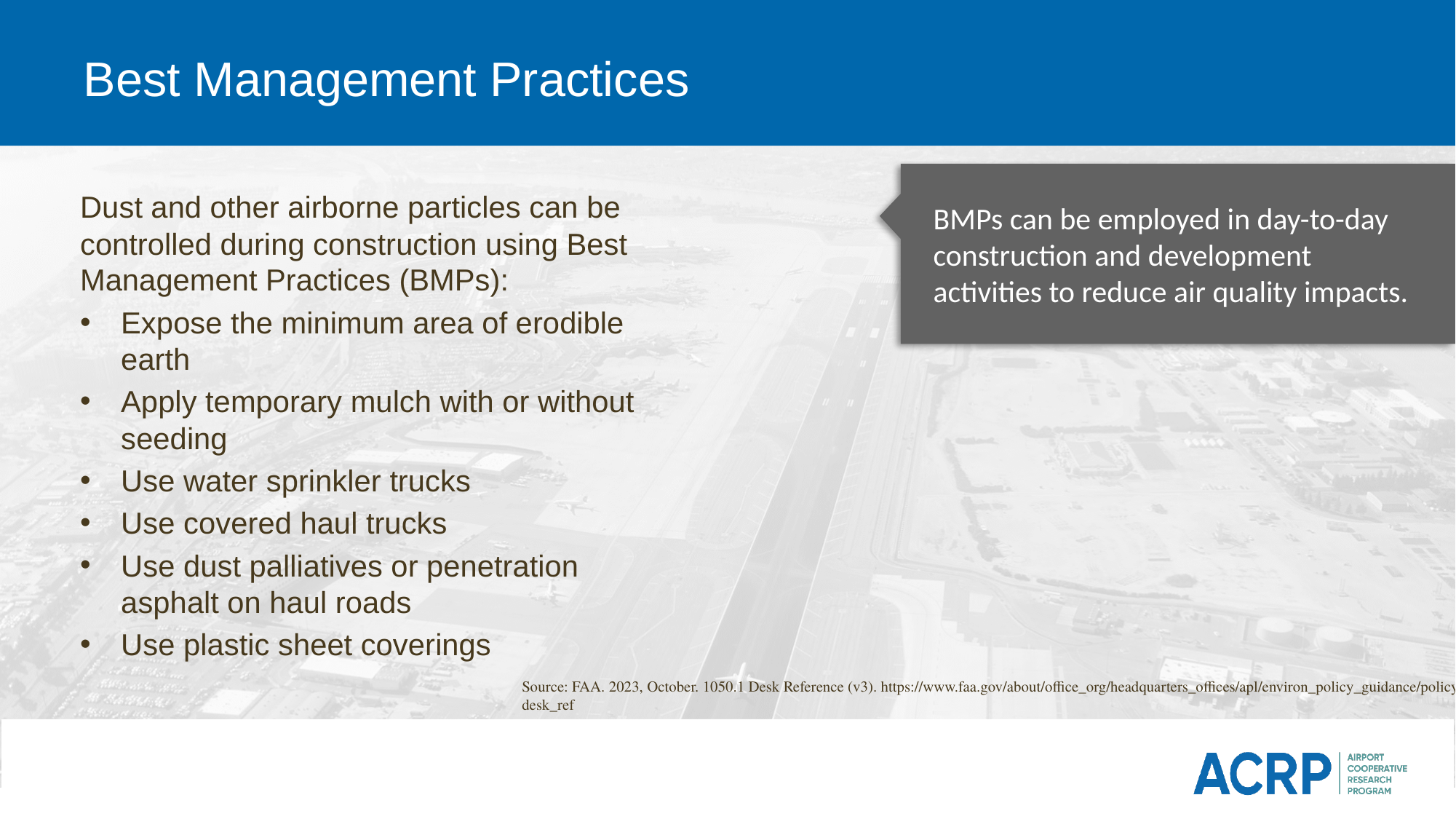

# Best Management Practices
BMPs can be employed in day-to-day construction and development activities to reduce air quality impacts.
Dust and other airborne particles can be controlled during construction using Best Management Practices (BMPs):
Expose the minimum area of erodible earth
Apply temporary mulch with or without seeding
Use water sprinkler trucks
Use covered haul trucks
Use dust palliatives or penetration asphalt on haul roads
Use plastic sheet coverings
Source: FAA. 2023, October. 1050.1 Desk Reference (v3). https://www.faa.gov/about/office_org/headquarters_offices/apl/environ_policy_guidance/policy/faa_nepa_order/desk_ref